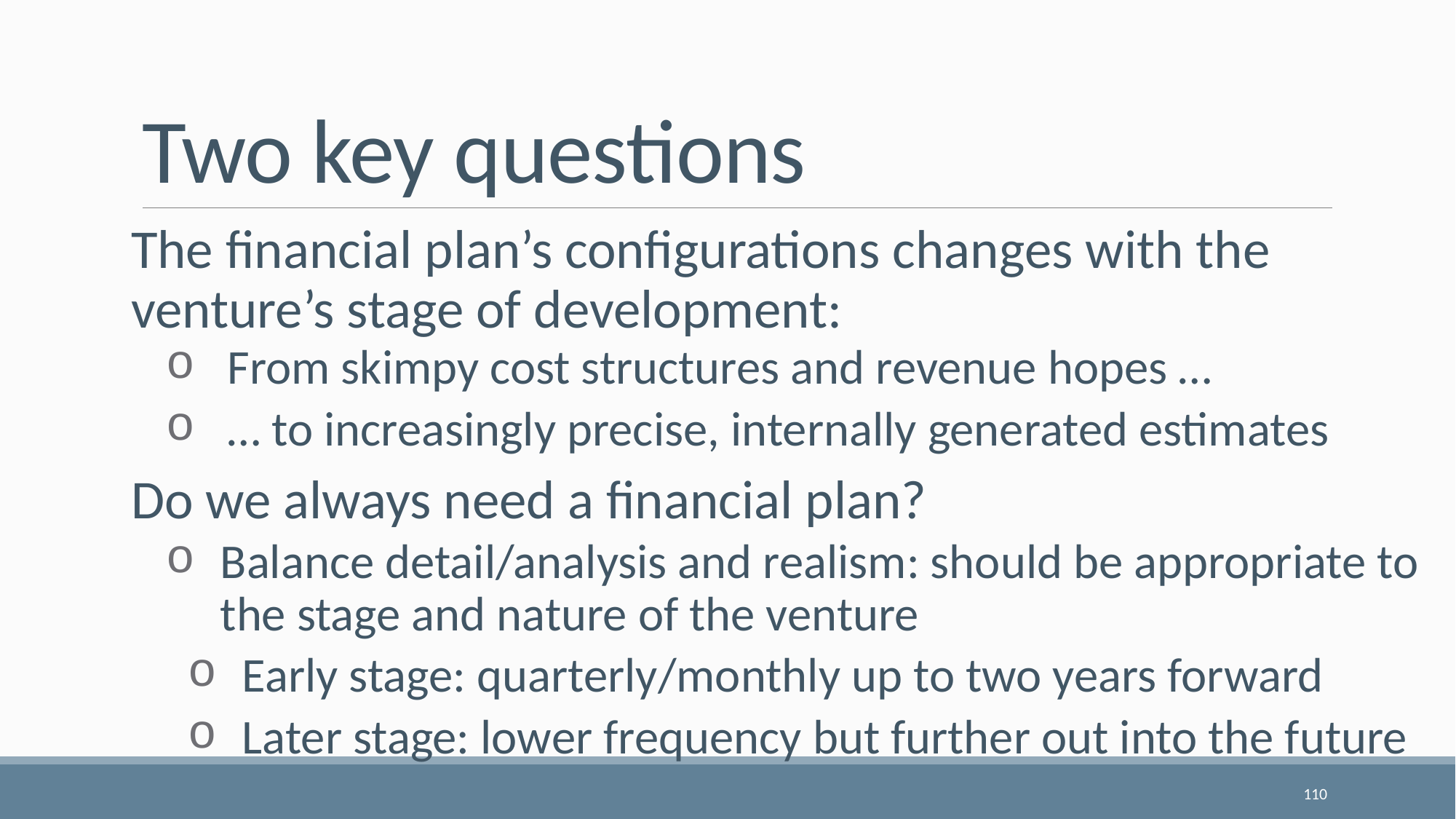

# Two key questions
The financial plan’s configurations changes with the venture’s stage of development:
From skimpy cost structures and revenue hopes …
… to increasingly precise, internally generated estimates
Do we always need a financial plan?
Balance detail/analysis and realism: should be appropriate to the stage and nature of the venture
Early stage: quarterly/monthly up to two years forward
Later stage: lower frequency but further out into the future
110